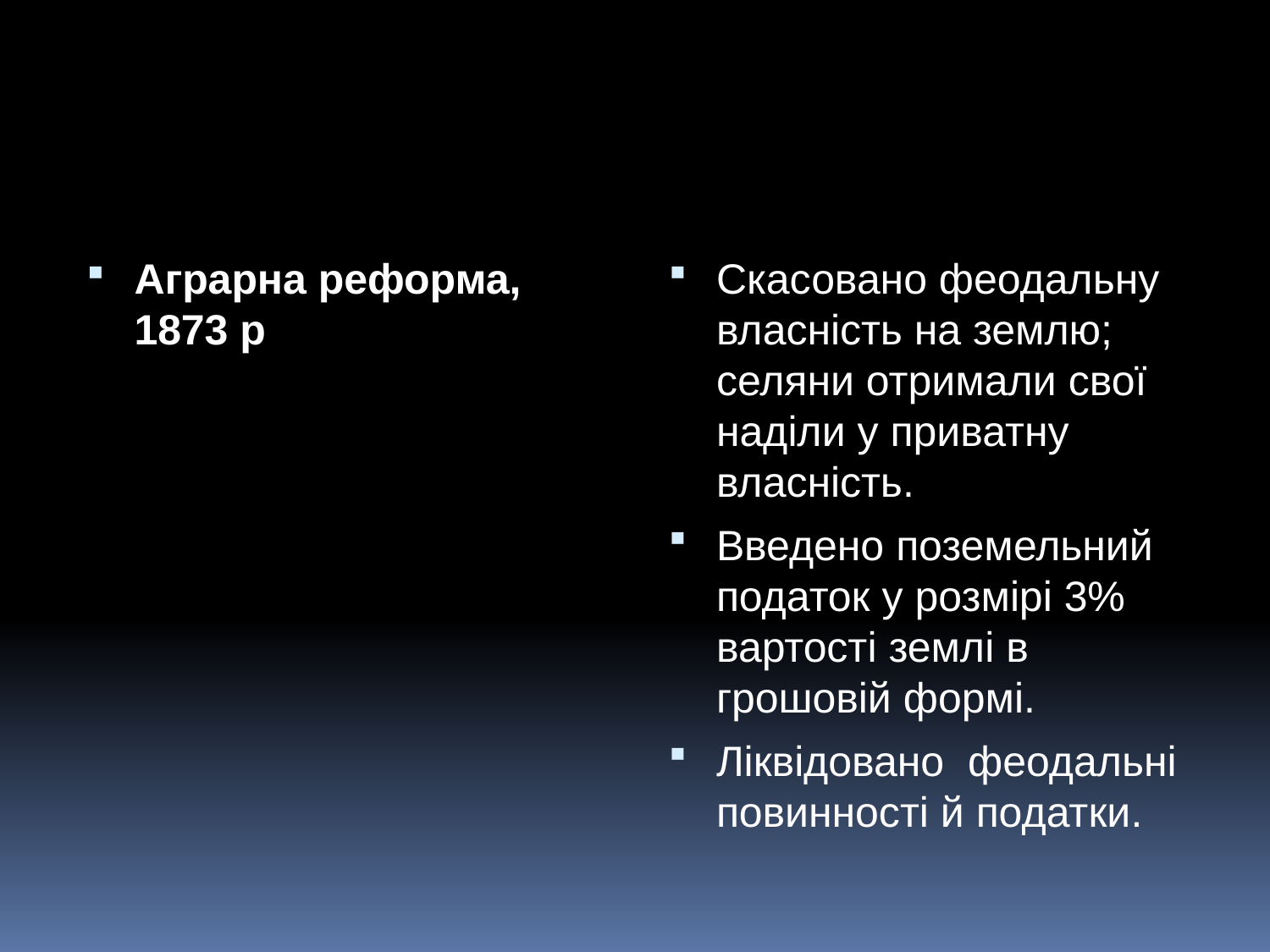

#
Аграрна реформа, 1873 р

Скасовано феодальну власність на землю; селяни отримали свої наділи у приватну власність.
Введено поземельний податок у розмірі 3% вартості землі в грошовій формі.
Ліквідовано  феодальні повинності й податки.